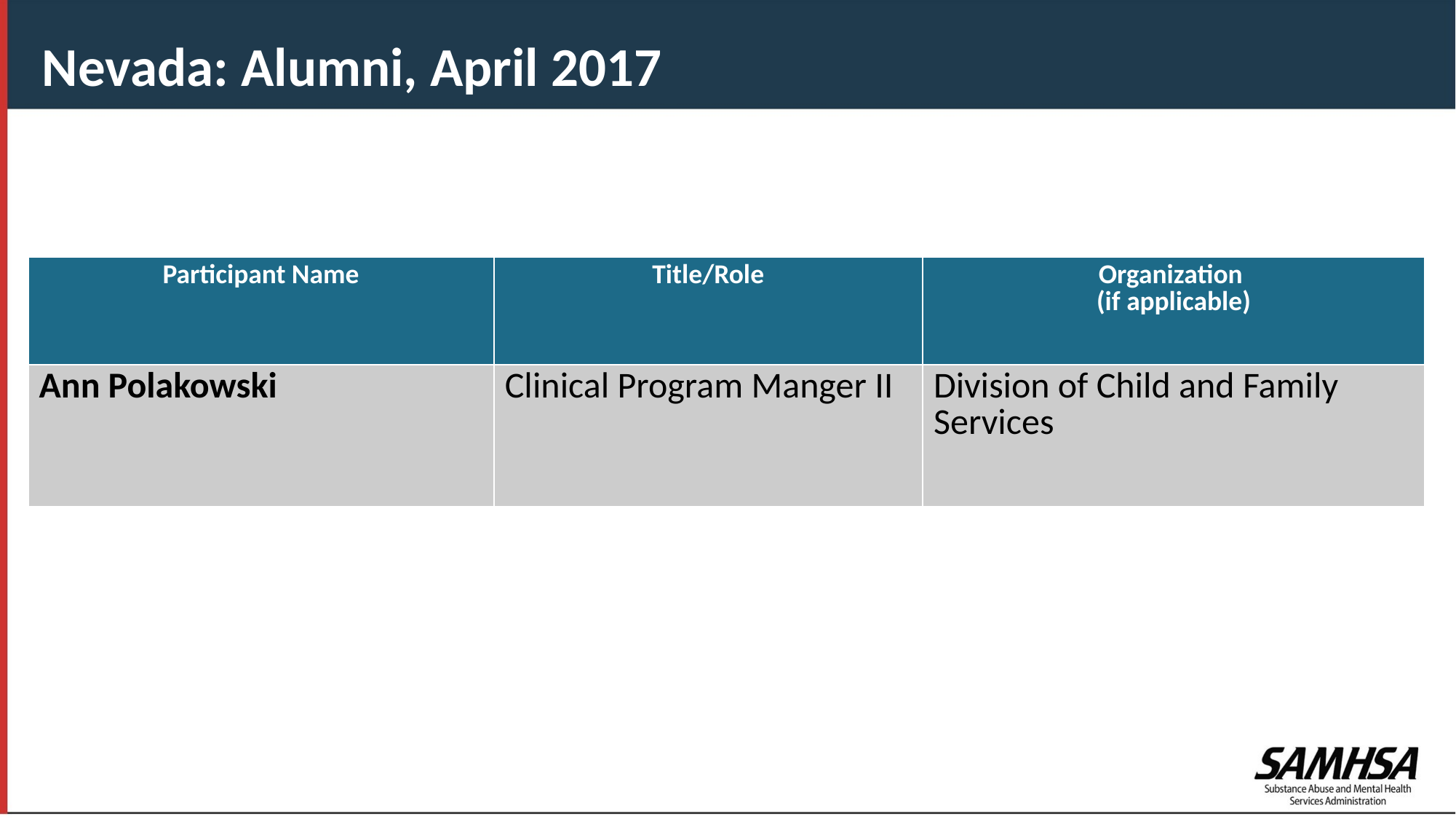

Nevada: Alumni, April 2017
| Participant Name | Title/Role | Organization (if applicable) |
| --- | --- | --- |
| Ann Polakowski | Clinical Program Manger II | Division of Child and Family Services |